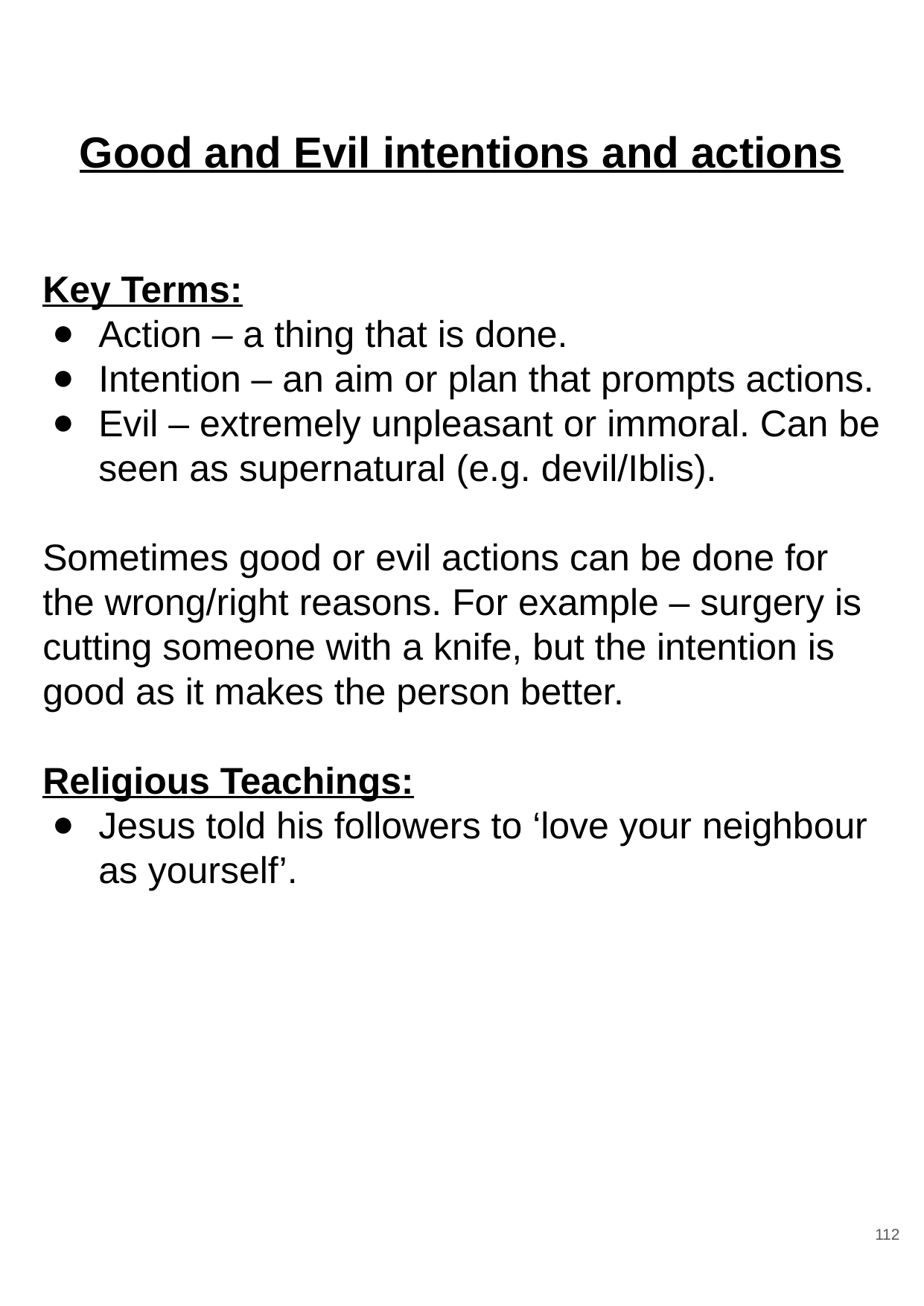

# Good and Evil intentions and actions
Key Terms:
Action – a thing that is done.
Intention – an aim or plan that prompts actions.
Evil – extremely unpleasant or immoral. Can be seen as supernatural (e.g. devil/Iblis).

Sometimes good or evil actions can be done for the wrong/right reasons. For example – surgery is cutting someone with a knife, but the intention is good as it makes the person better.

Religious Teachings:
Jesus told his followers to ‘love your neighbour as yourself’.

112